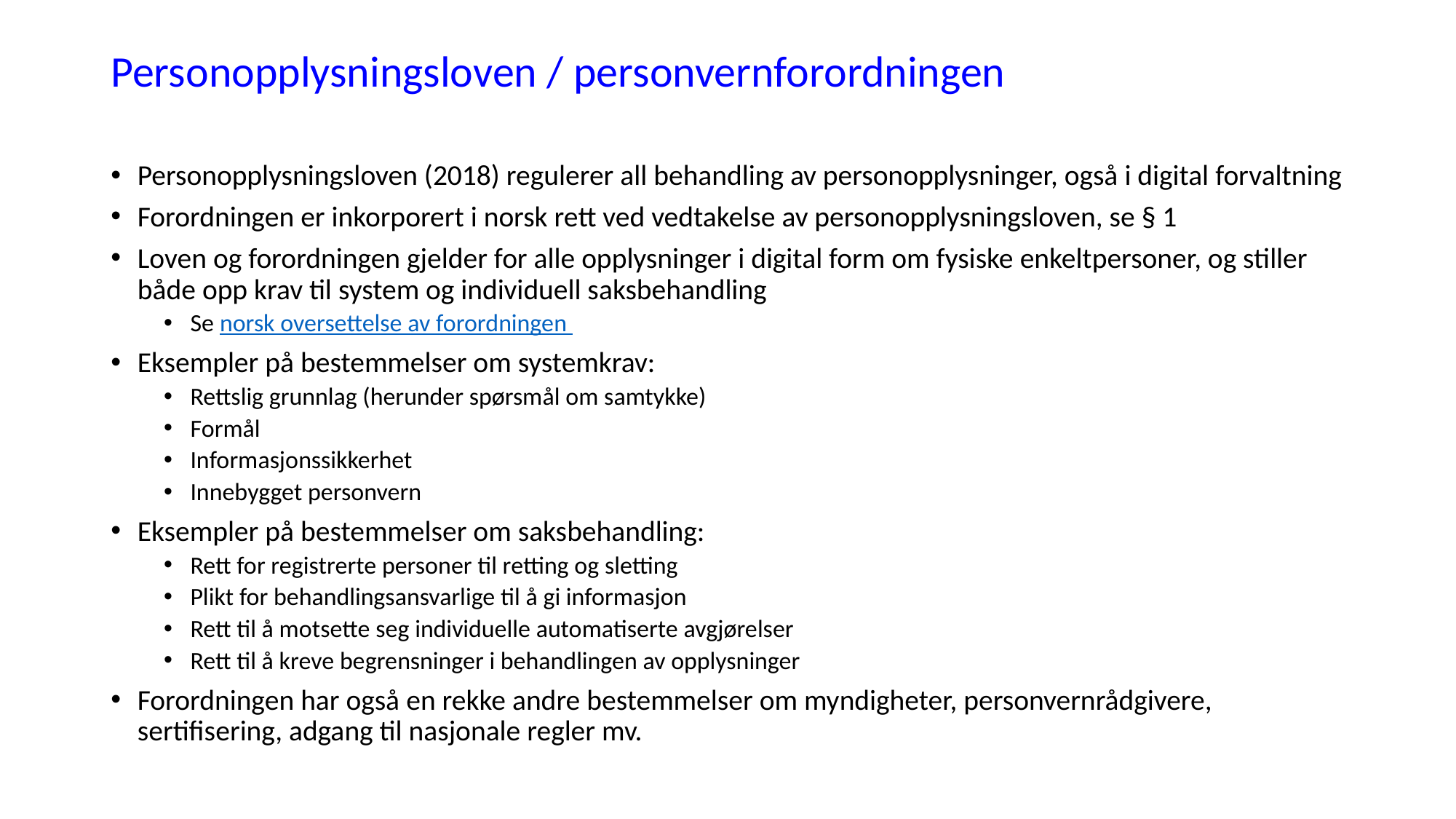

# Personopplysningsloven / personvernforordningen
Personopplysningsloven (2018) regulerer all behandling av personopplysninger, også i digital forvaltning
Forordningen er inkorporert i norsk rett ved vedtakelse av personopplysningsloven, se § 1
Loven og forordningen gjelder for alle opplysninger i digital form om fysiske enkeltpersoner, og stiller både opp krav til system og individuell saksbehandling
Se norsk oversettelse av forordningen
Eksempler på bestemmelser om systemkrav:
Rettslig grunnlag (herunder spørsmål om samtykke)
Formål
Informasjonssikkerhet
Innebygget personvern
Eksempler på bestemmelser om saksbehandling:
Rett for registrerte personer til retting og sletting
Plikt for behandlingsansvarlige til å gi informasjon
Rett til å motsette seg individuelle automatiserte avgjørelser
Rett til å kreve begrensninger i behandlingen av opplysninger
Forordningen har også en rekke andre bestemmelser om myndigheter, personvernrådgivere, sertifisering, adgang til nasjonale regler mv.